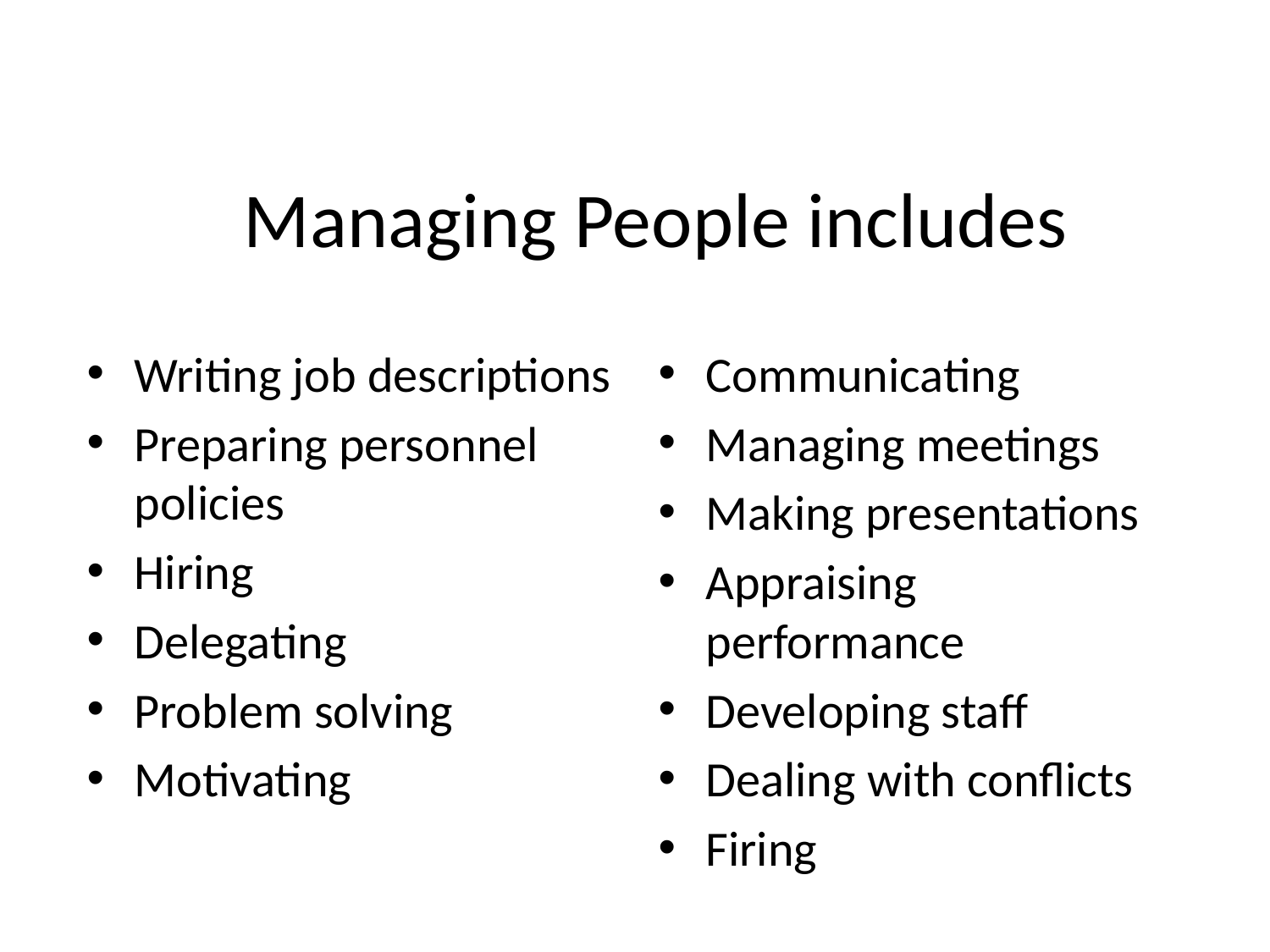

# Managing People includes
Writing job descriptions
Preparing personnel policies
Hiring
Delegating
Problem solving
Motivating
Communicating
Managing meetings
Making presentations
Appraising performance
Developing staff
Dealing with conflicts
Firing